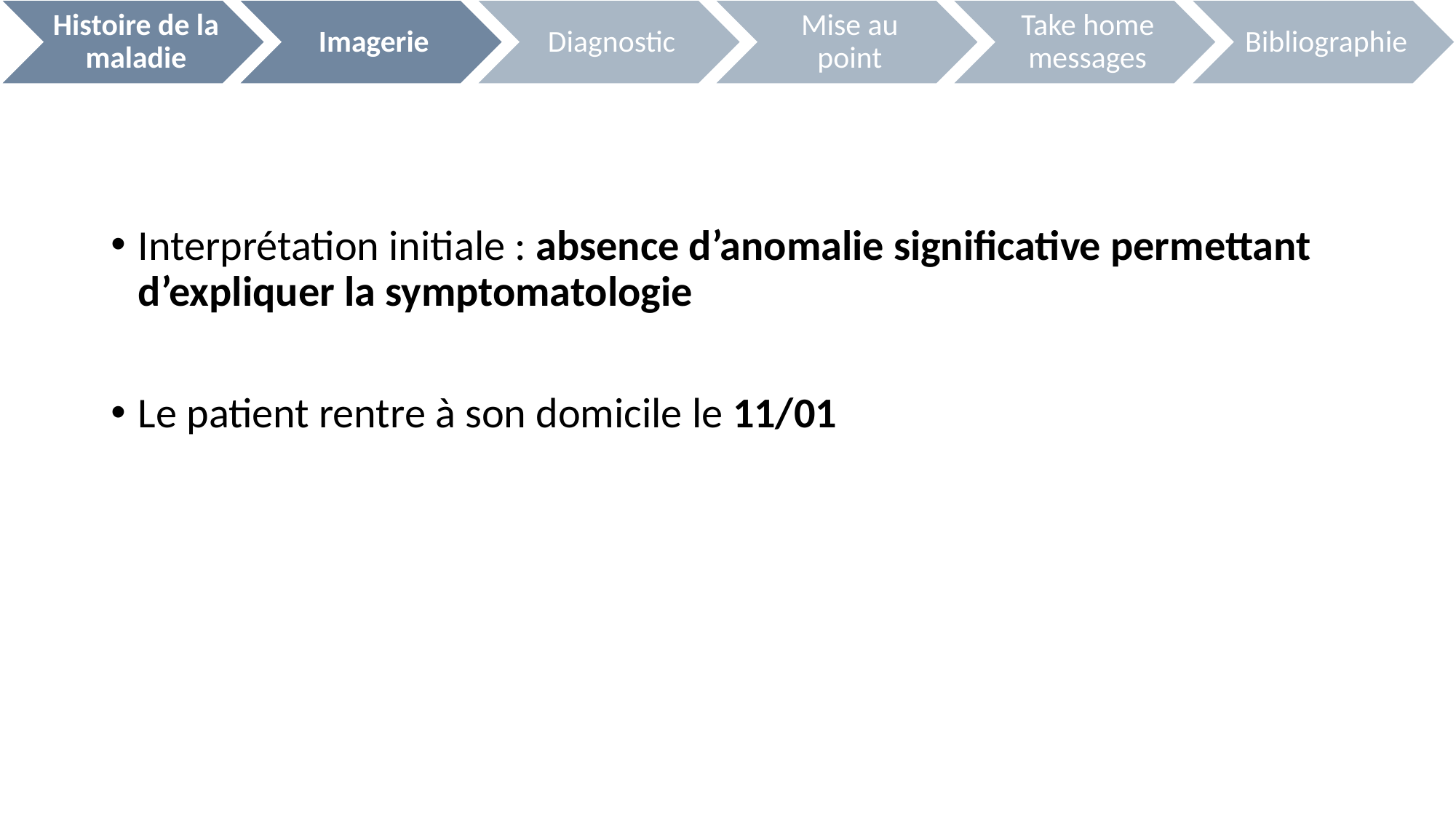

Histoire de la maladie
Imagerie
Diagnostic
Mise au point
Take home messages
Bibliographie
Interprétation initiale : absence d’anomalie significative permettant d’expliquer la symptomatologie

Le patient rentre à son domicile le 11/01